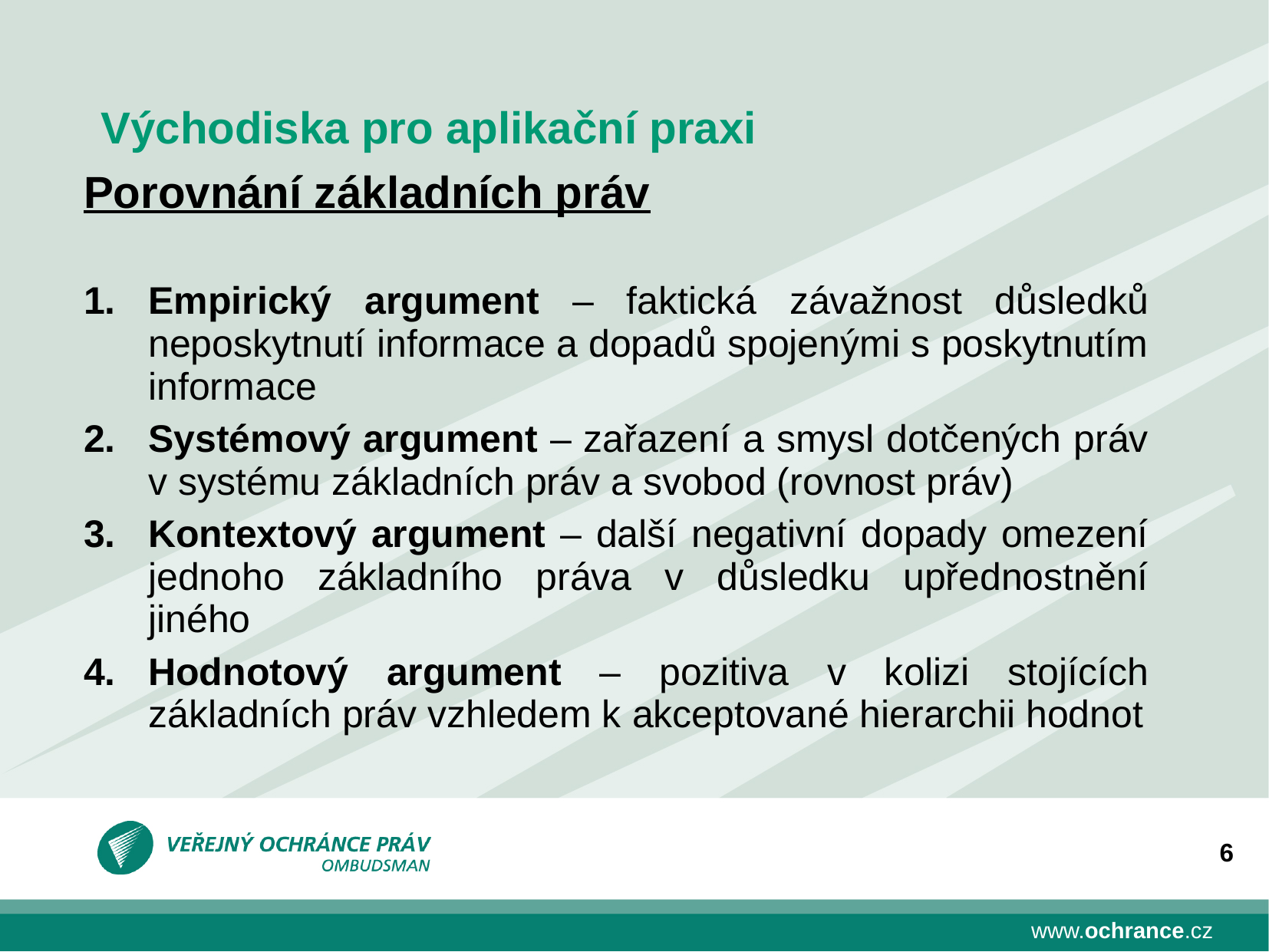

Východiska pro aplikační praxi
Porovnání základních práv

Empirický argument – faktická závažnost důsledků neposkytnutí informace a dopadů spojenými s poskytnutím informace
Systémový argument – zařazení a smysl dotčených práv v systému základních práv a svobod (rovnost práv)
Kontextový argument – další negativní dopady omezení jednoho základního práva v důsledku upřednostnění jiného
Hodnotový argument – pozitiva v kolizi stojících základních práv vzhledem k akceptované hierarchii hodnot